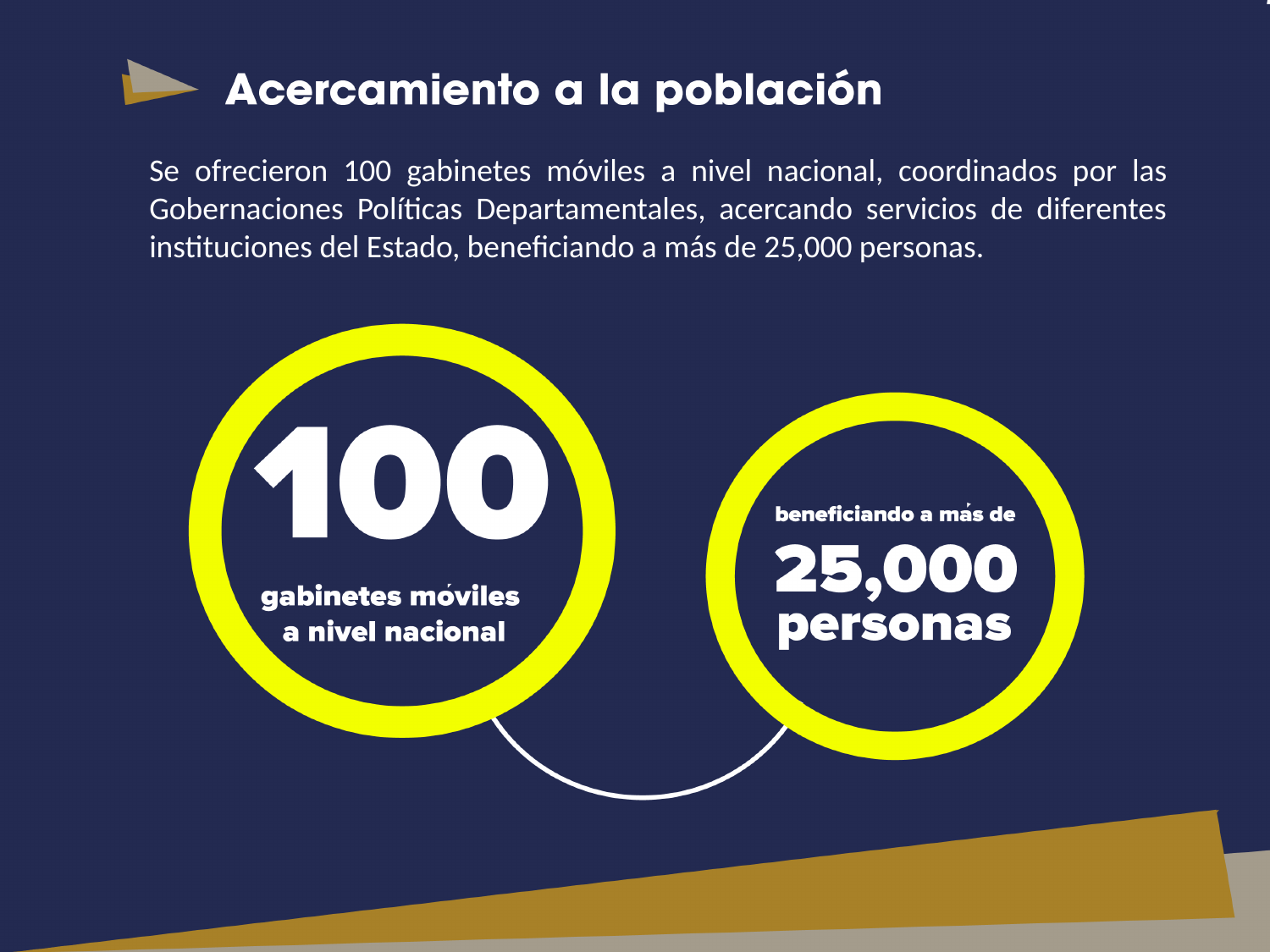

Se ofrecieron 100 gabinetes móviles a nivel nacional, coordinados por las Gobernaciones Políticas Departamentales, acercando servicios de diferentes instituciones del Estado, beneficiando a más de 25,000 personas.